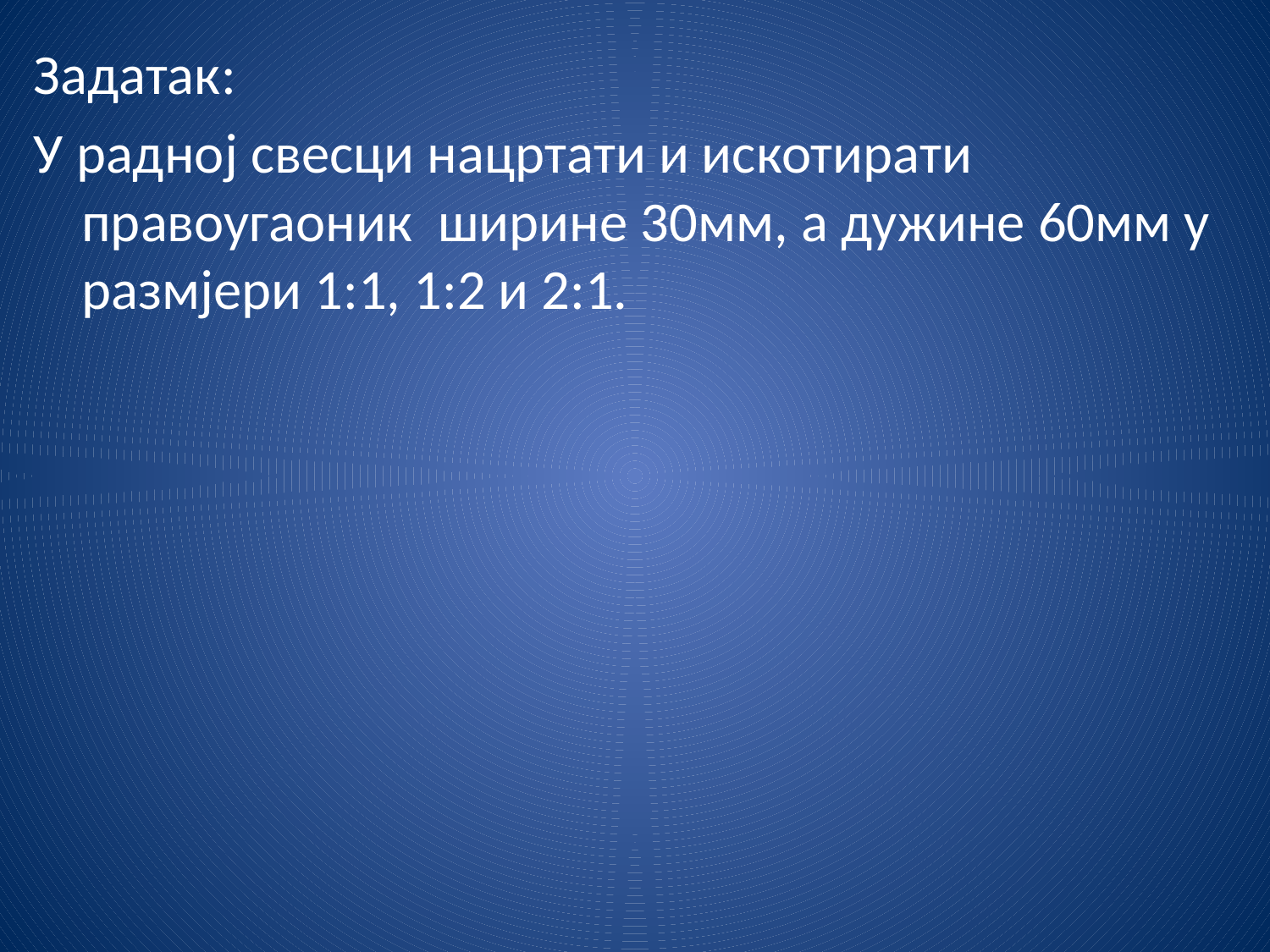

Задатак:
У радној свесци нацртати и искотирати правоугаоник  ширине 30мм, а дужине 60мм у размјери 1:1, 1:2 и 2:1.